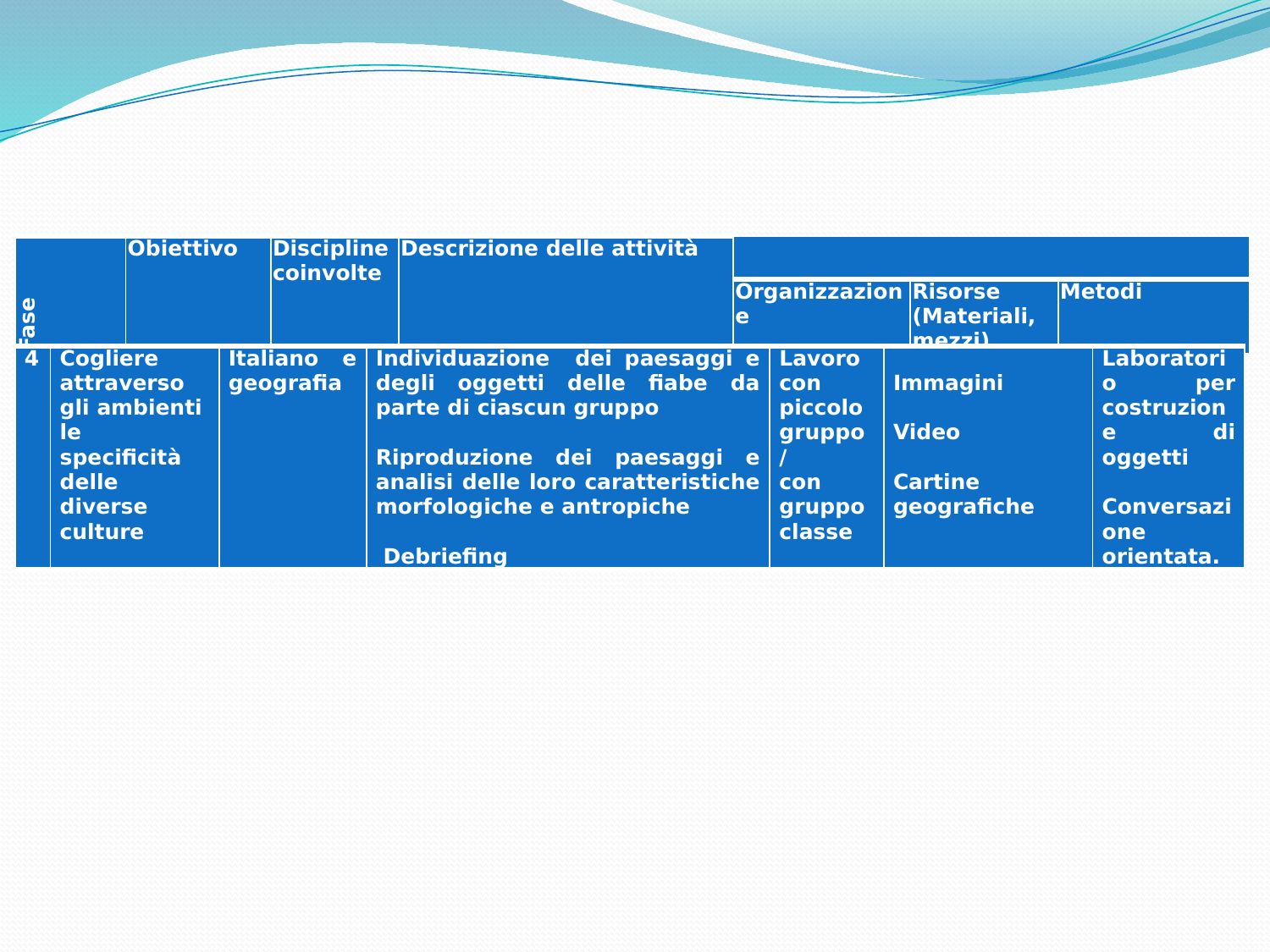

| Fase | Obiettivo | Discipline coinvolte | Descrizione delle attività |  |  |  |
| --- | --- | --- | --- | --- | --- | --- |
|  |  |  |  | Organizzazione | Risorse (Materiali, mezzi) | Metodi |
| 4 | Cogliere attraverso gli ambienti le specificità delle diverse culture | Italiano e geografia | Individuazione dei paesaggi e degli oggetti delle fiabe da parte di ciascun gruppo   Riproduzione dei paesaggi e analisi delle loro caratteristiche morfologiche e antropiche   Debriefing | Lavoro con piccolo gruppo / con gruppo classe | Immagini Video Cartine geografiche | Laboratorio per costruzione di oggetti Conversazione orientata. |
| --- | --- | --- | --- | --- | --- | --- |